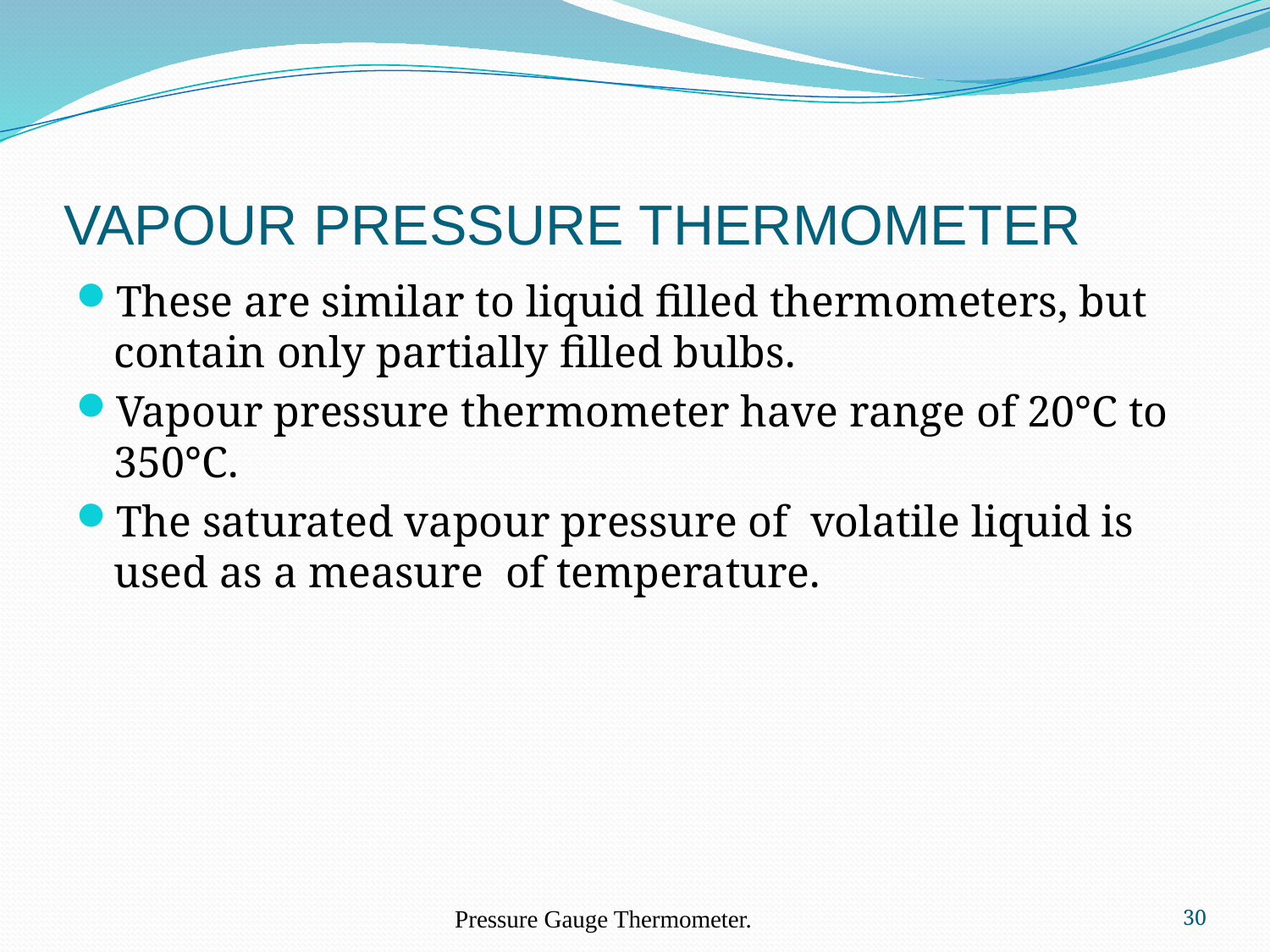

# VAPOUR PRESSURE THERMOMETER
These are similar to liquid filled thermometers, but contain only partially filled bulbs.
Vapour pressure thermometer have range of 20°C to 350°C.
The saturated vapour pressure of  volatile liquid is used as a measure  of temperature.

Pressure Gauge Thermometer.
30